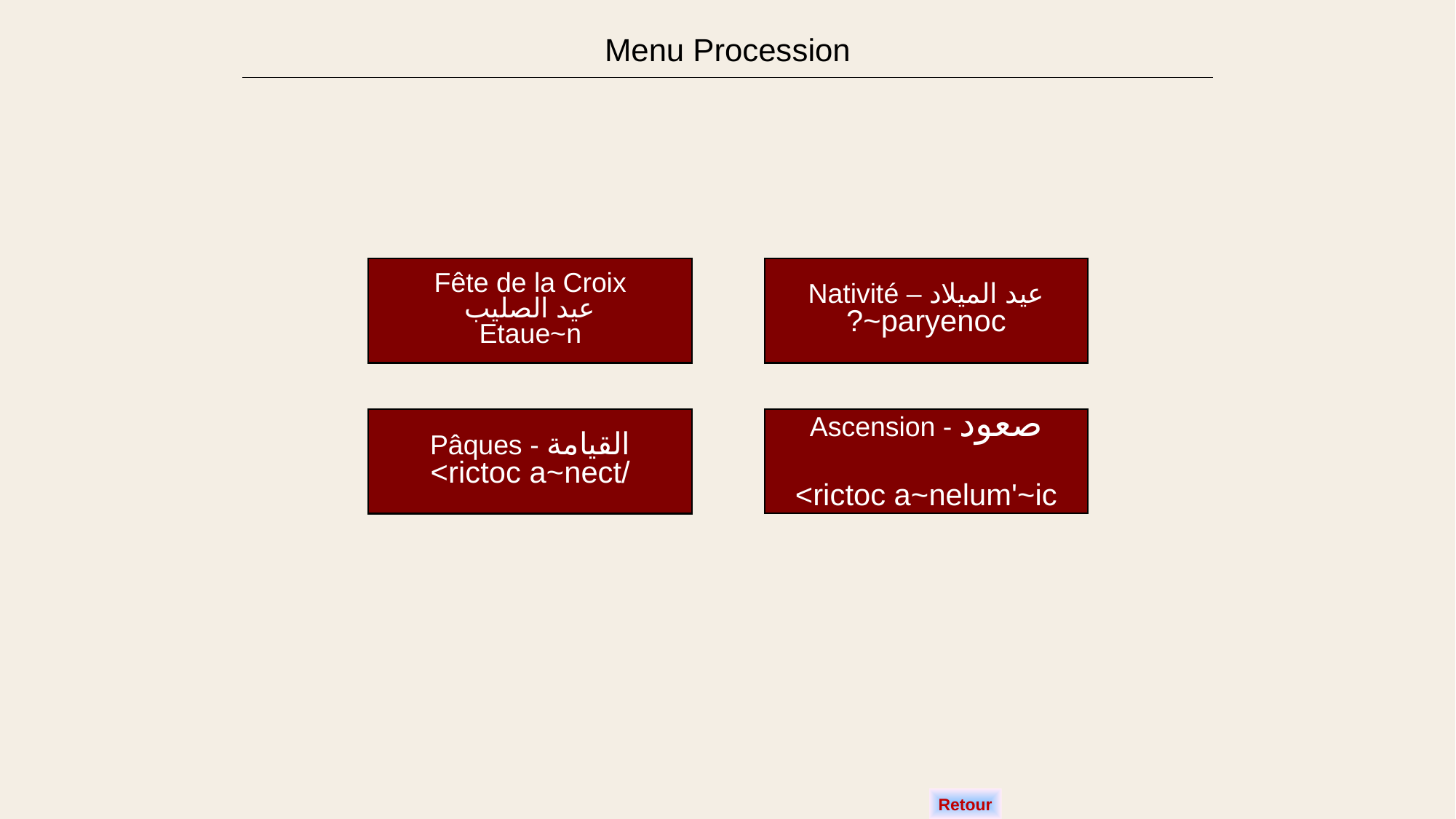

| Menu Procession |
| --- |
Nativité – عيد الميلاد
?~paryenoc
Fête de la Croix
عيد الصليب
Etaue~n
Ascension - صعود

<rictoc a~nelum'~ic
Pâques - القيامة
<rictoc a~nect/
Retour